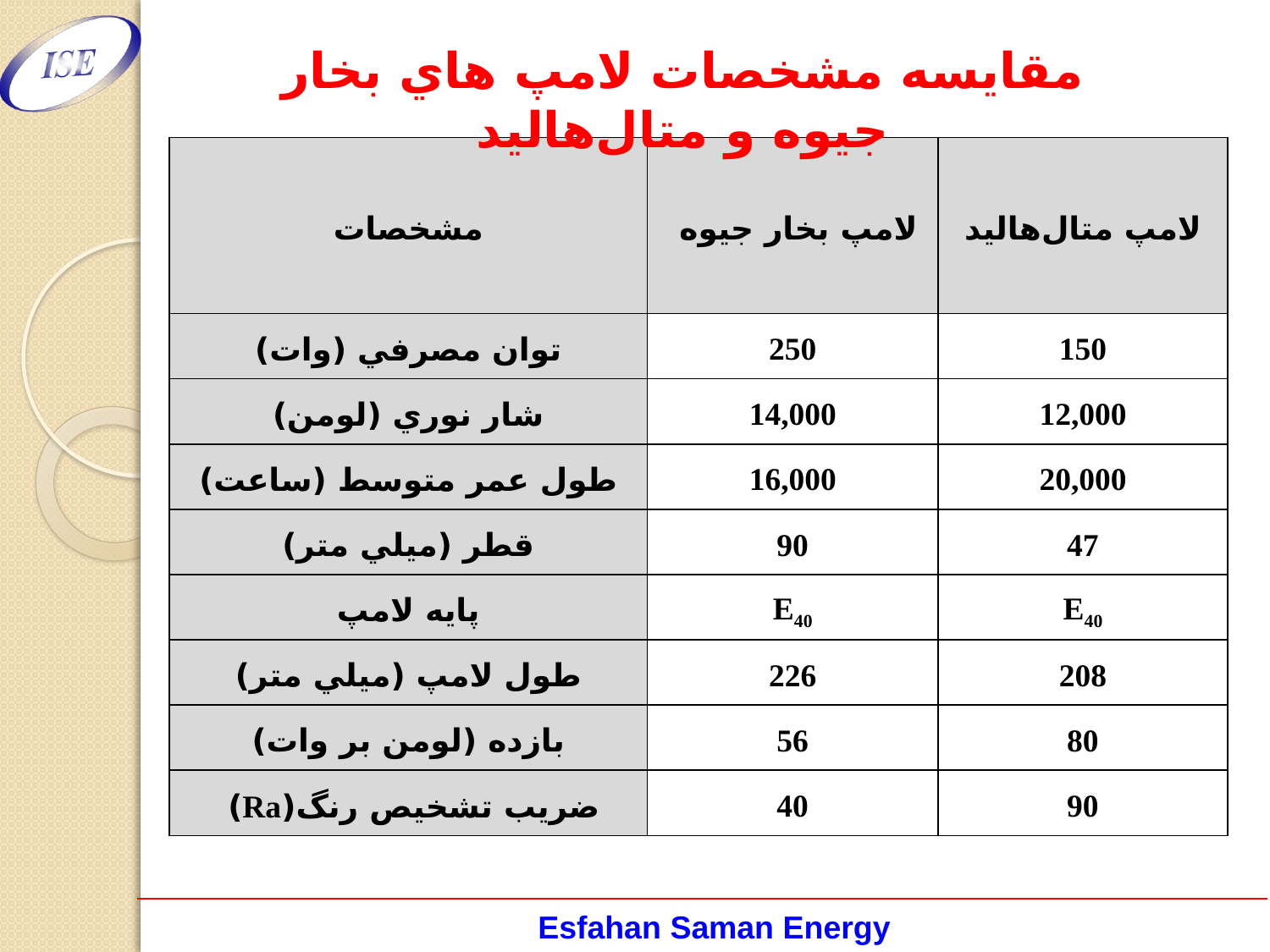

مقايسه مشخصات لامپ هاي بخار جيوه و متال‌هاليد
| مشخصات | لامپ بخار جيوه | لامپ متال‌هاليد |
| --- | --- | --- |
| توان مصرفي (وات) | 250 | 150 |
| شار نوري (لومن) | 14,000 | 12,000 |
| طول عمر متوسط (ساعت) | 16,000 | 20,000 |
| قطر (ميلي متر) | 90 | 47 |
| پايه لامپ | E40 | E40 |
| طول لامپ (ميلي متر) | 226 | 208 |
| بازده (لومن بر وات) | 56 | 80 |
| ضريب تشخيص رنگ(Ra) | 40 | 90 |